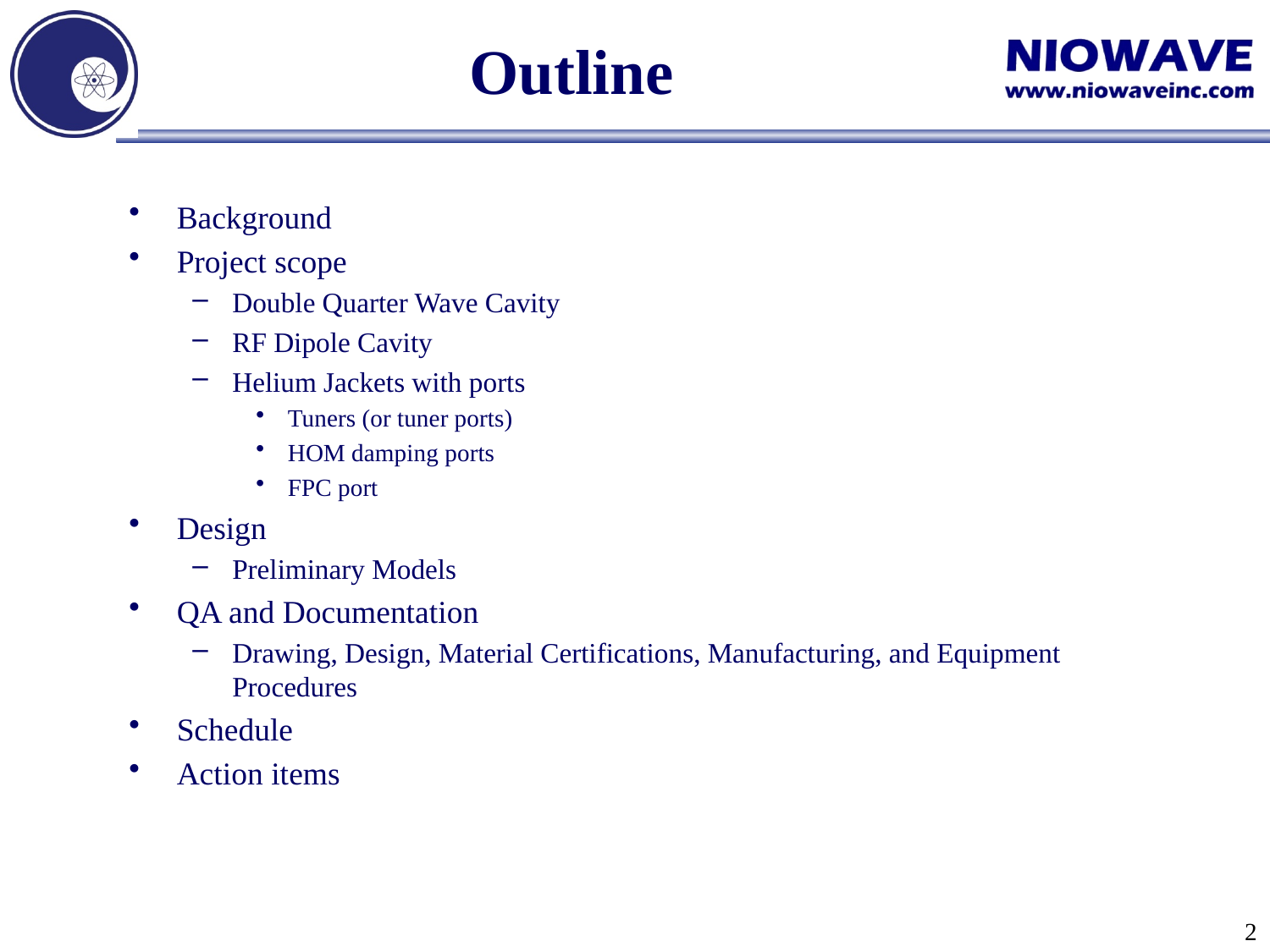

# Outline
Background
Project scope
Double Quarter Wave Cavity
RF Dipole Cavity
Helium Jackets with ports
Tuners (or tuner ports)
HOM damping ports
FPC port
Design
Preliminary Models
QA and Documentation
Drawing, Design, Material Certifications, Manufacturing, and Equipment Procedures
Schedule
Action items
2